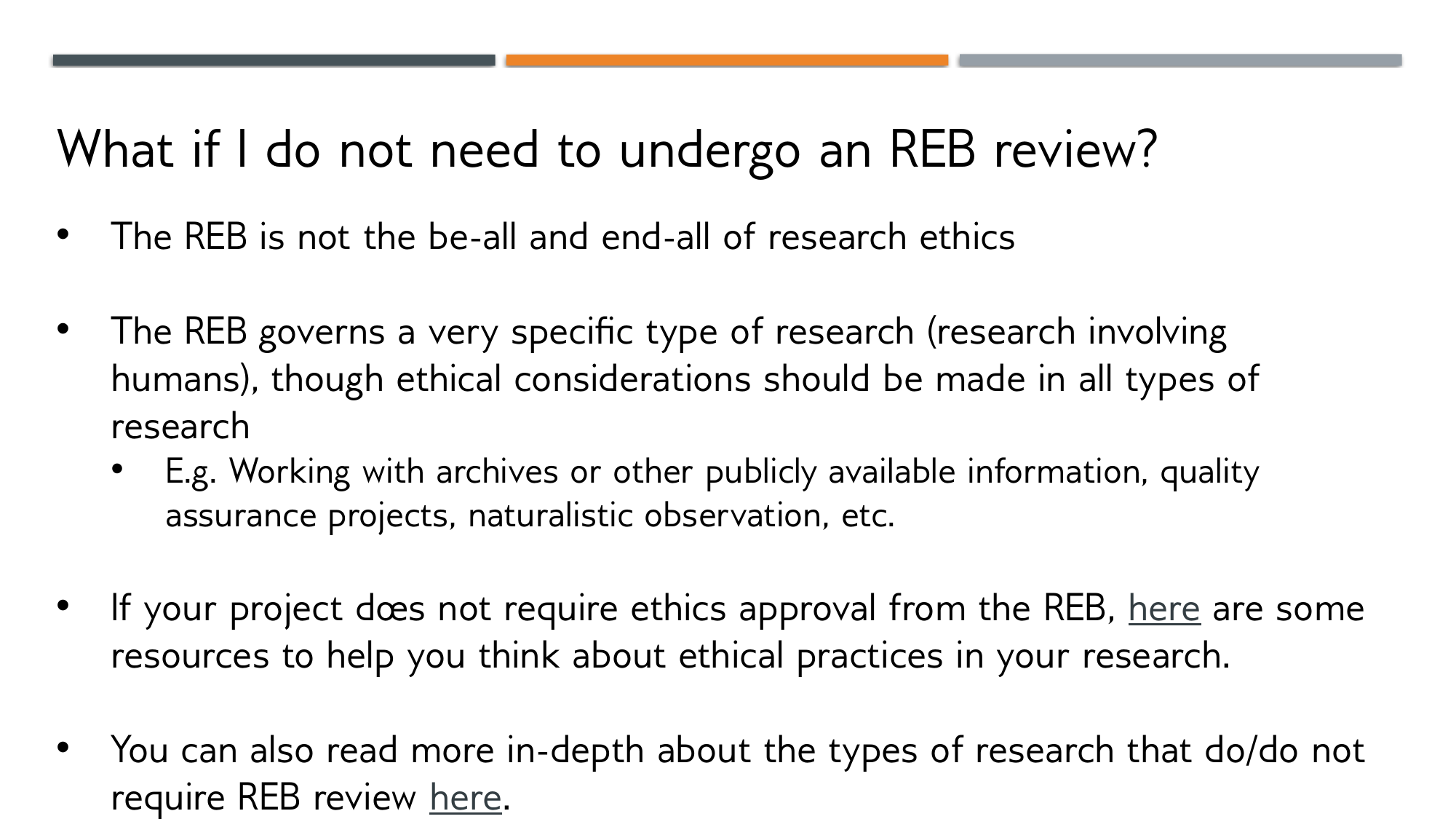

What if I do not need to undergo an REB review?
The REB is not the be-all and end-all of research ethics

The REB governs a very specific type of research (research involving humans), though ethical considerations should be made in all types of research
E.g. Working with archives or other publicly available information, quality assurance projects, naturalistic observation, etc.

If your project does not require ethics approval from the REB, here are some resources to help you think about ethical practices in your research.

You can also read more in-depth about the types of research that do/do not require REB review here.